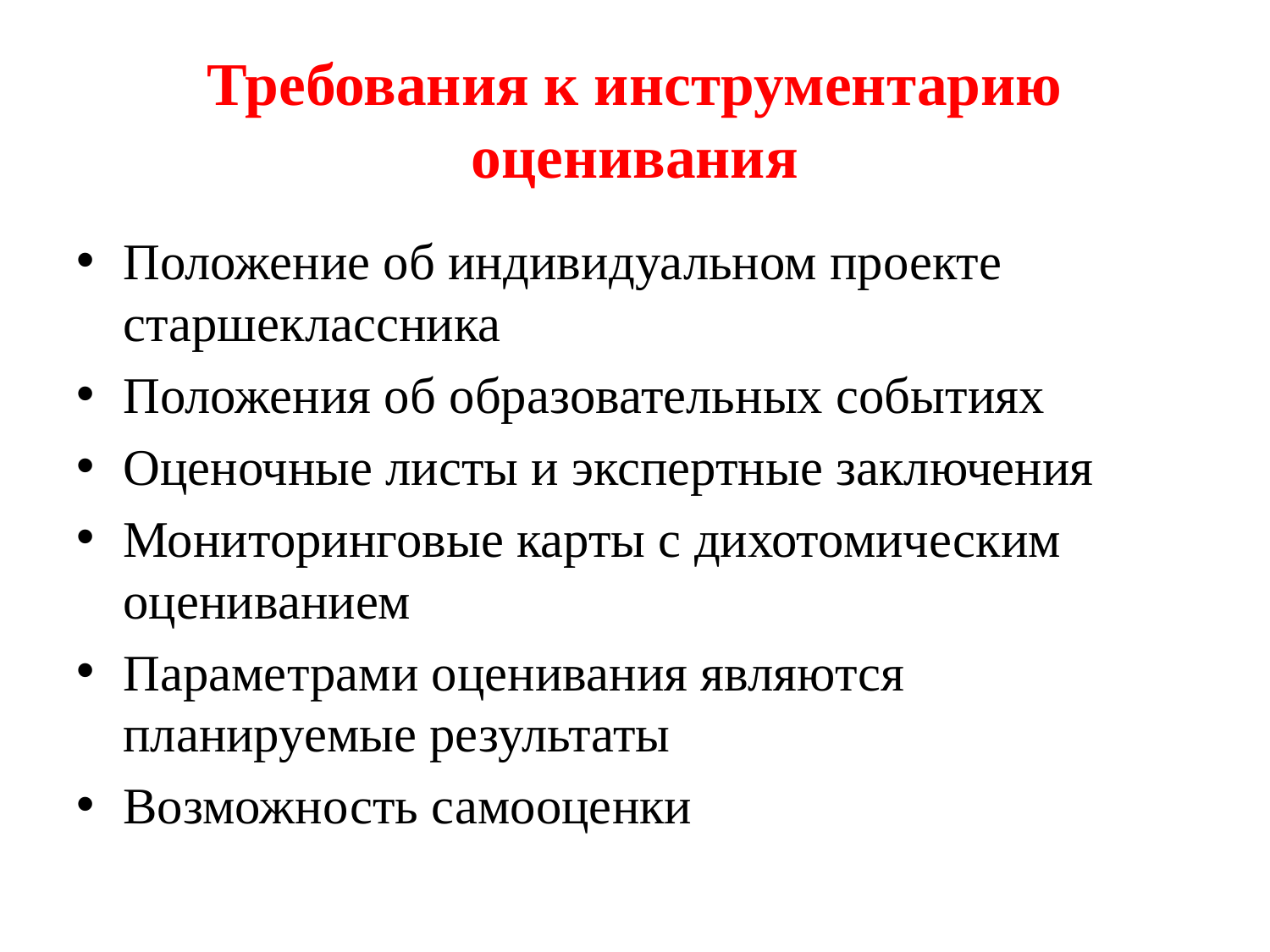

# Требования к инструментарию оценивания
Положение об индивидуальном проекте старшеклассника
Положения об образовательных событиях
Оценочные листы и экспертные заключения
Мониторинговые карты с дихотомическим оцениванием
Параметрами оценивания являются планируемые результаты
Возможность самооценки